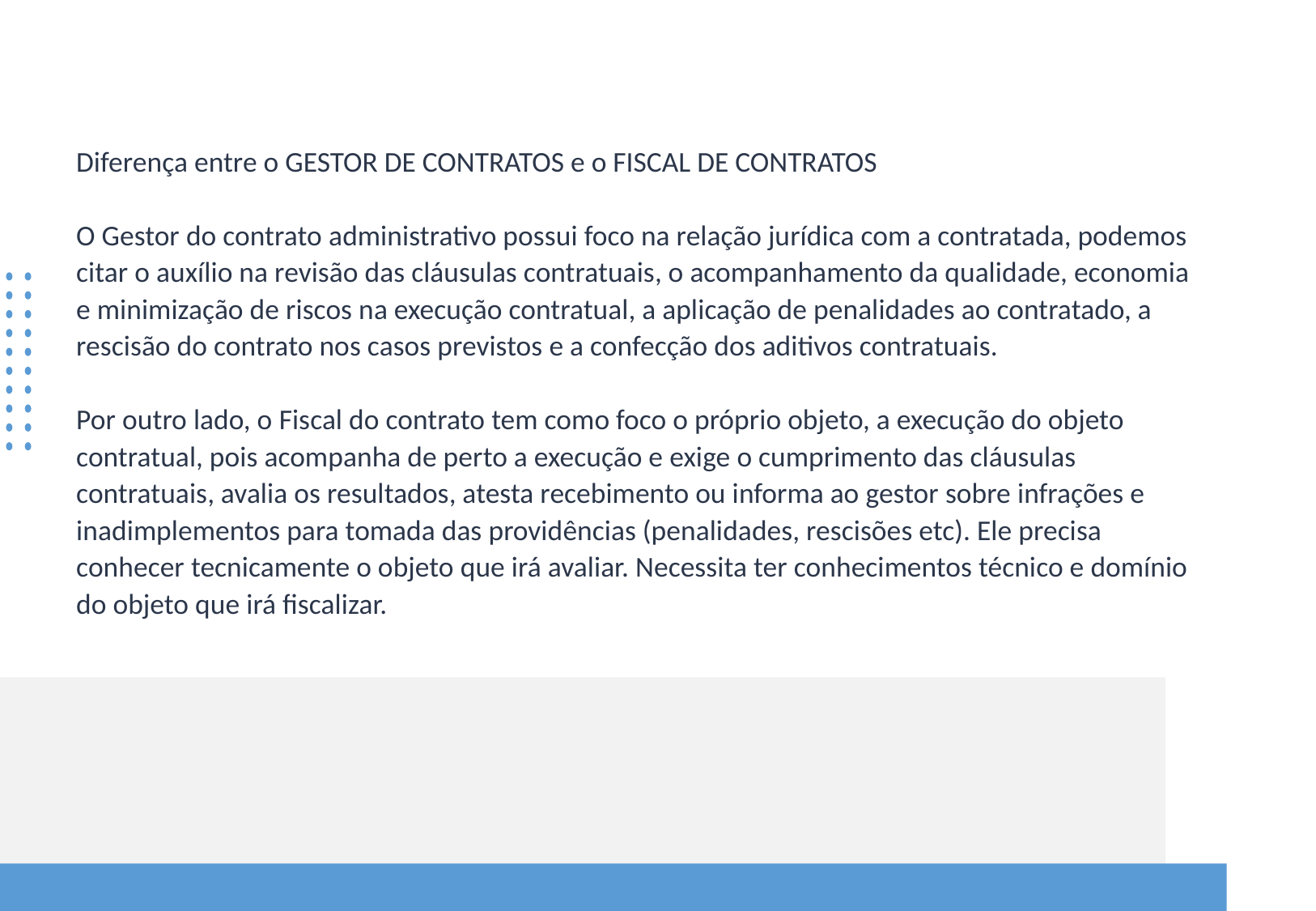

# Diferença entre o GESTOR DE CONTRATOS e o FISCAL DE CONTRATOS O Gestor do contrato administrativo possui foco na relação jurídica com a contratada, podemos citar o auxílio na revisão das cláusulas contratuais, o acompanhamento da qualidade, economia e minimização de riscos na execução contratual, a aplicação de penalidades ao contratado, a rescisão do contrato nos casos previstos e a confecção dos aditivos contratuais.   Por outro lado, o Fiscal do contrato tem como foco o próprio objeto, a execução do objeto contratual, pois acompanha de perto a execução e exige o cumprimento das cláusulas contratuais, avalia os resultados, atesta recebimento ou informa ao gestor sobre infrações e inadimplementos para tomada das providências (penalidades, rescisões etc). Ele precisa conhecer tecnicamente o objeto que irá avaliar. Necessita ter conhecimentos técnico e domínio do objeto que irá fiscalizar.